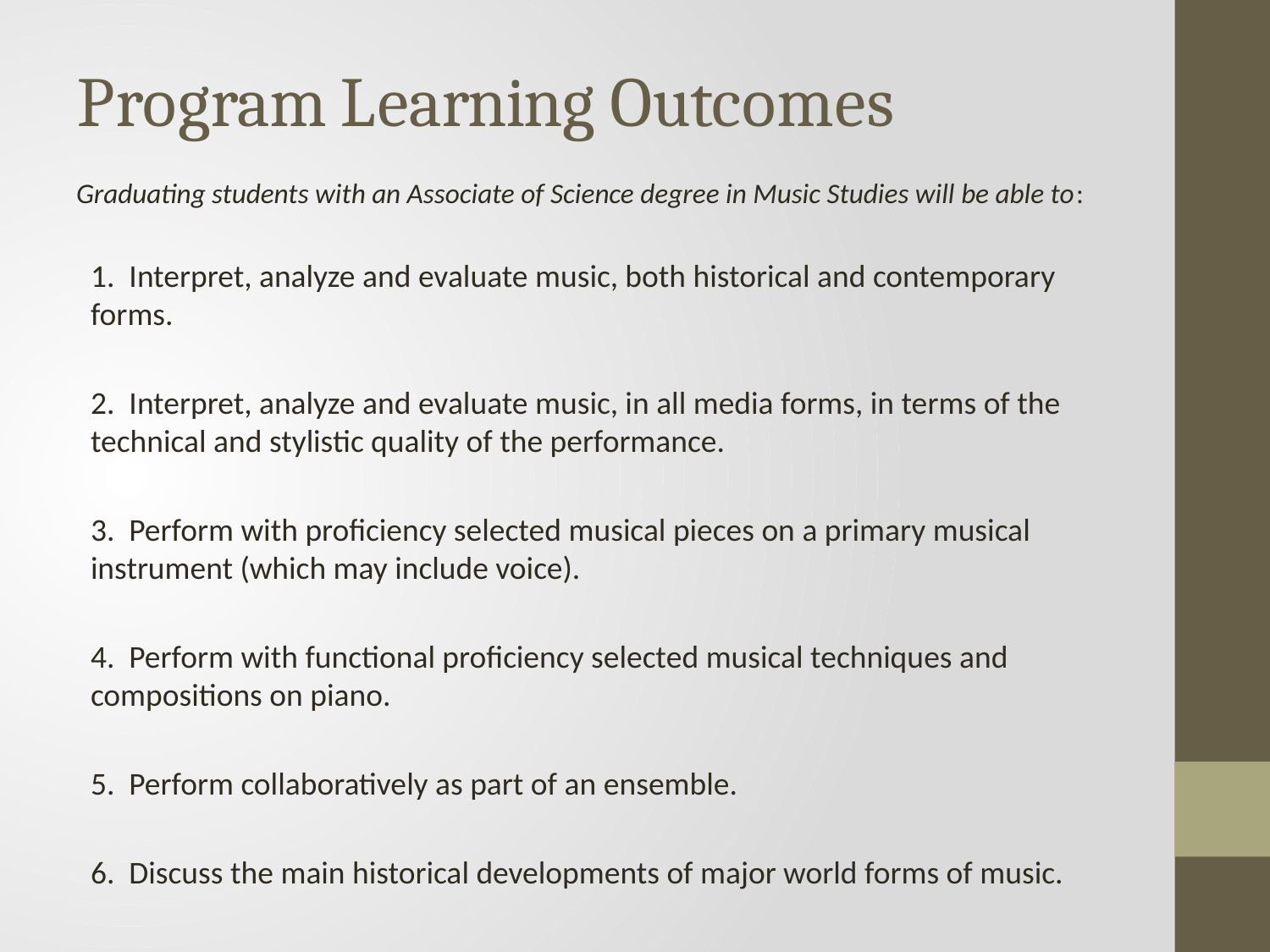

# Program Learning Outcomes
Graduating students with an Associate of Science degree in Music Studies will be able to:

1.  Interpret, analyze and evaluate music, both historical and contemporary forms.

2.  Interpret, analyze and evaluate music, in all media forms, in terms of the technical and stylistic quality of the performance.

3.  Perform with proficiency selected musical pieces on a primary musical instrument (which may include voice).

4.  Perform with functional proficiency selected musical techniques and compositions on piano.

5.  Perform collaboratively as part of an ensemble.

6.  Discuss the main historical developments of major world forms of music.